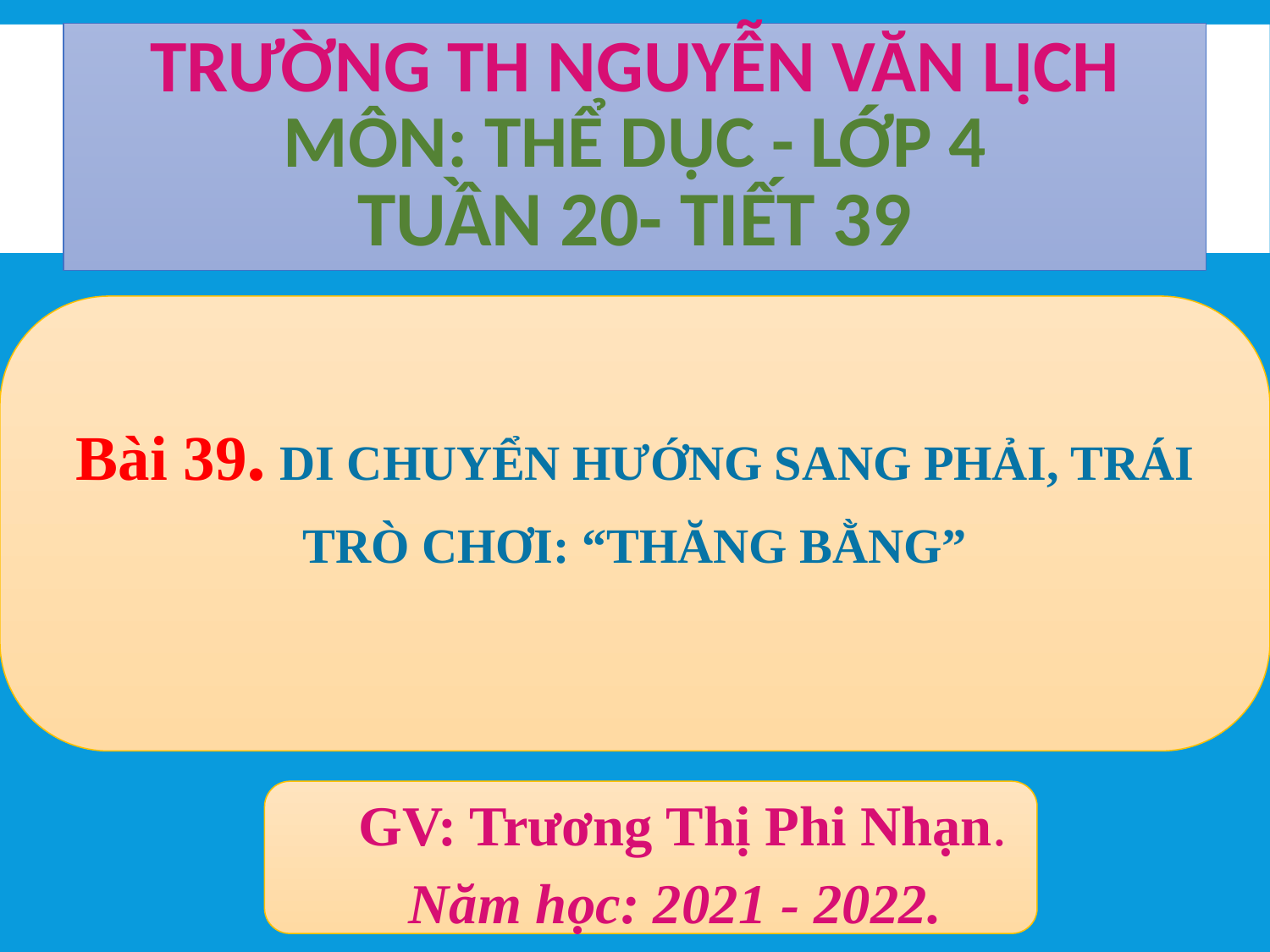

# TRƯỜNG TH NGUYỄN VĂN LỊCH Môn: THỂ DỤC - LỚP 4 Tuần 20- Tiết 39

Bài 39. DI CHUYỂN HƯỚNG SANG PHẢI, TRÁI
TRÒ CHƠI: “THĂNG BẰNG”

GV: Trương Thị Phi Nhạn.
Năm học: 2021 - 2022.